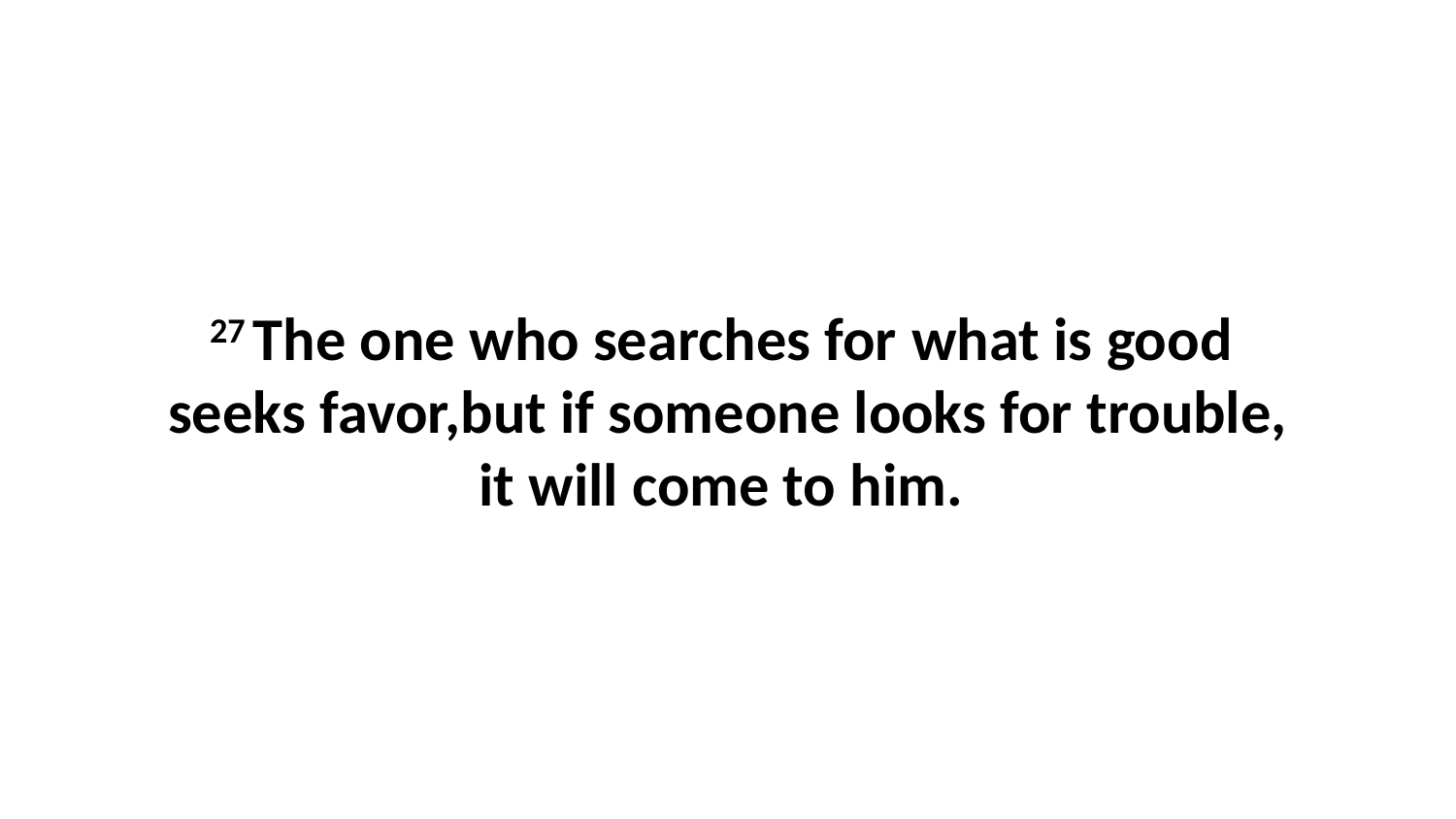

27 The one who searches for what is good  seeks favor,but if someone looks for trouble, it will come to him.